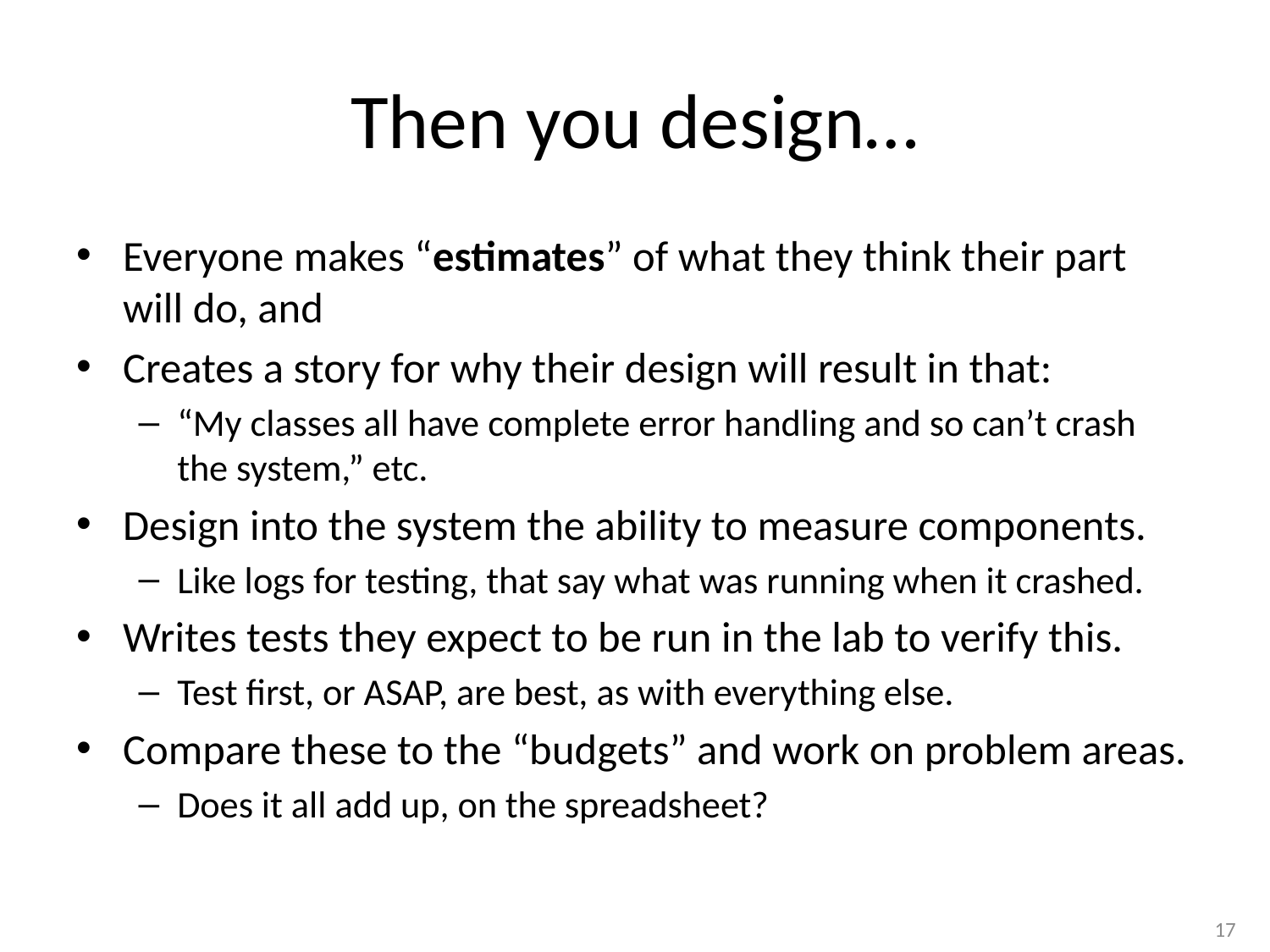

# Then you design…
Everyone makes “estimates” of what they think their part will do, and
Creates a story for why their design will result in that:
“My classes all have complete error handling and so can’t crash the system,” etc.
Design into the system the ability to measure components.
Like logs for testing, that say what was running when it crashed.
Writes tests they expect to be run in the lab to verify this.
Test first, or ASAP, are best, as with everything else.
Compare these to the “budgets” and work on problem areas.
Does it all add up, on the spreadsheet?